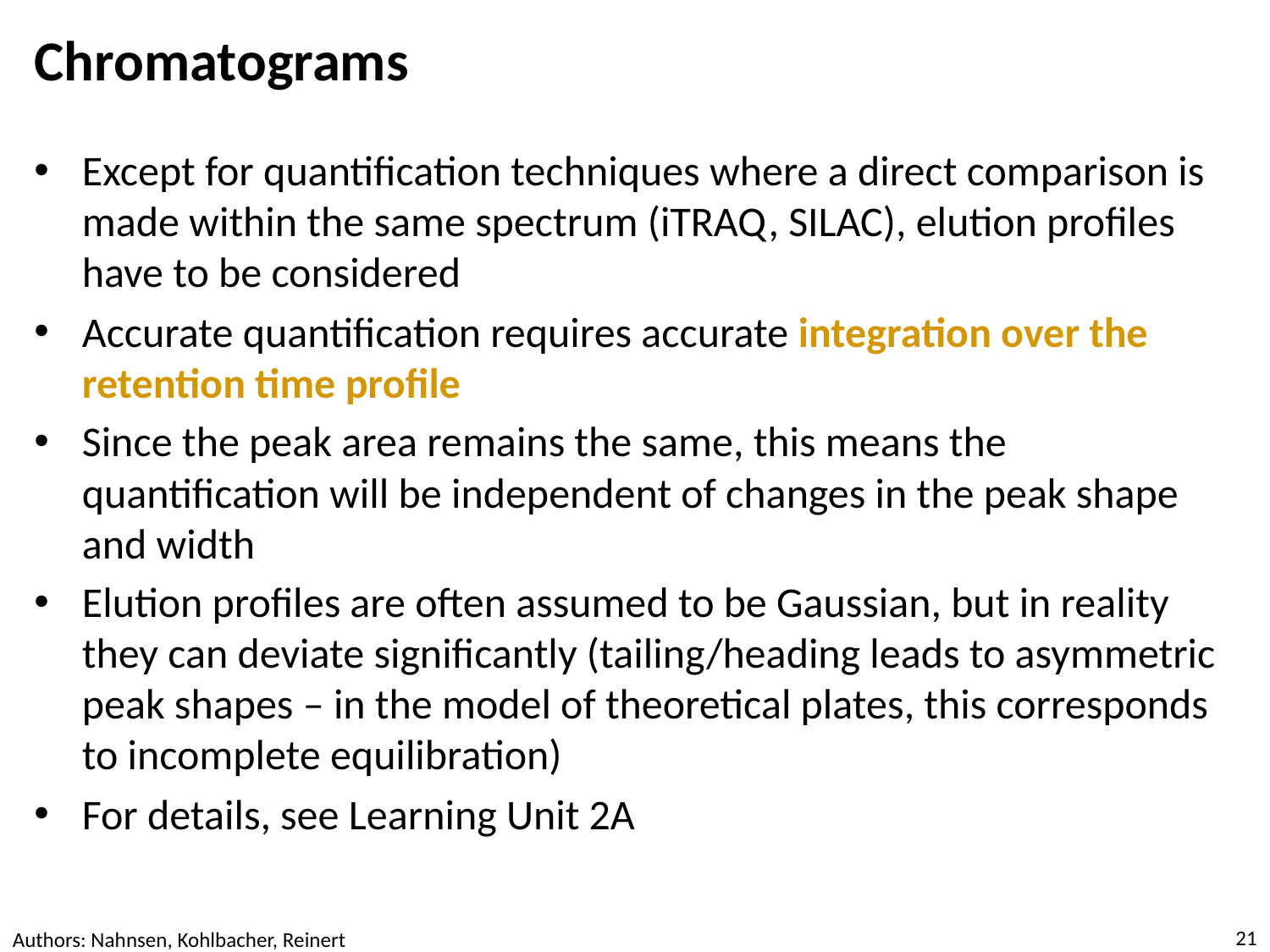

# Chromatograms
Except for quantification techniques where a direct comparison is made within the same spectrum (iTRAQ, SILAC), elution profiles have to be considered
Accurate quantification requires accurate integration over the retention time profile
Since the peak area remains the same, this means the quantification will be independent of changes in the peak shape and width
Elution profiles are often assumed to be Gaussian, but in reality they can deviate significantly (tailing/heading leads to asymmetric peak shapes – in the model of theoretical plates, this corresponds to incomplete equilibration)
For details, see Learning Unit 2A